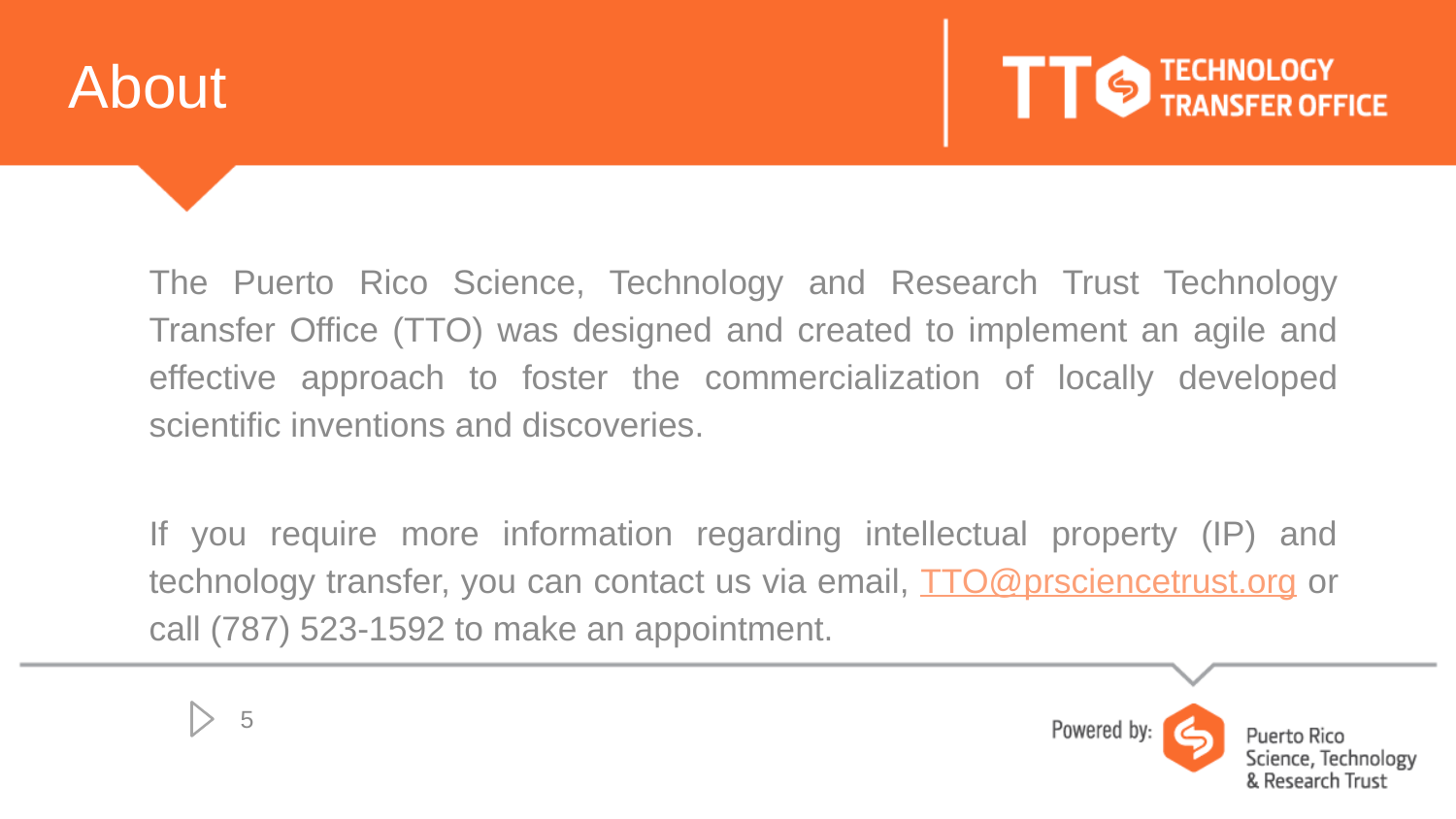

# About
The Puerto Rico Science, Technology and Research Trust Technology Transfer Office (TTO) was designed and created to implement an agile and effective approach to foster the commercialization of locally developed scientific inventions and discoveries.

If you require more information regarding intellectual property (IP) and technology transfer, you can contact us via email, TTO@prsciencetrust.org or call (787) 523-1592 to make an appointment.
5